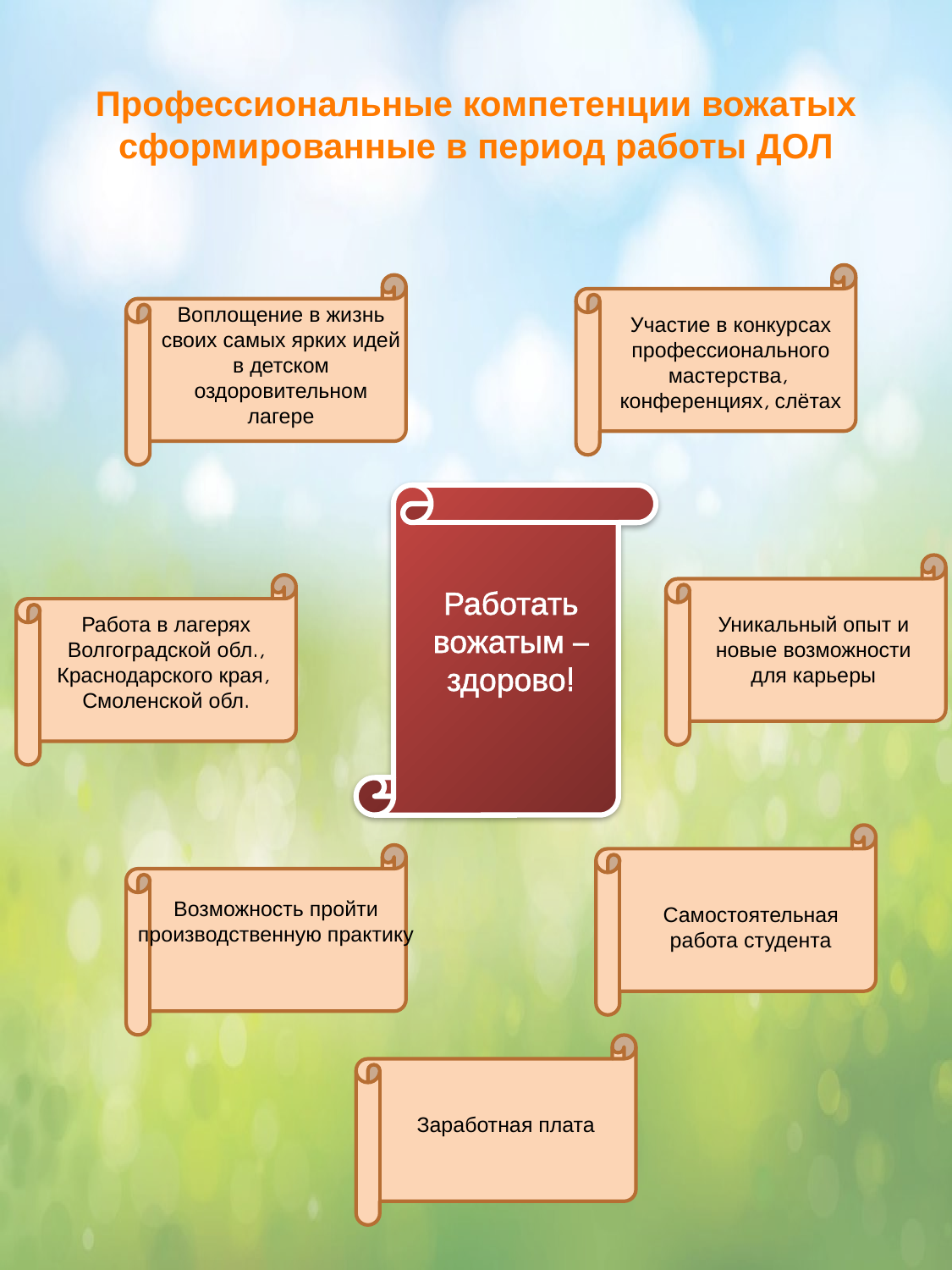

Профессиональные компетенции вожатых сформированные в период работы ДОЛ

Воплощение в жизнь своих самых ярких идей в детском оздоровительном лагере
Участие в конкурсах профессионального мастерства,  конференциях, слётах

Работать вожатым – здорово!
Работа в лагерях Волгоградской обл., Краснодарского края,  Смоленской обл.
Уникальный опыт и новые возможности для карьеры

Возможность пройти производственную практику
Самостоятельная работа студента

Заработная плата